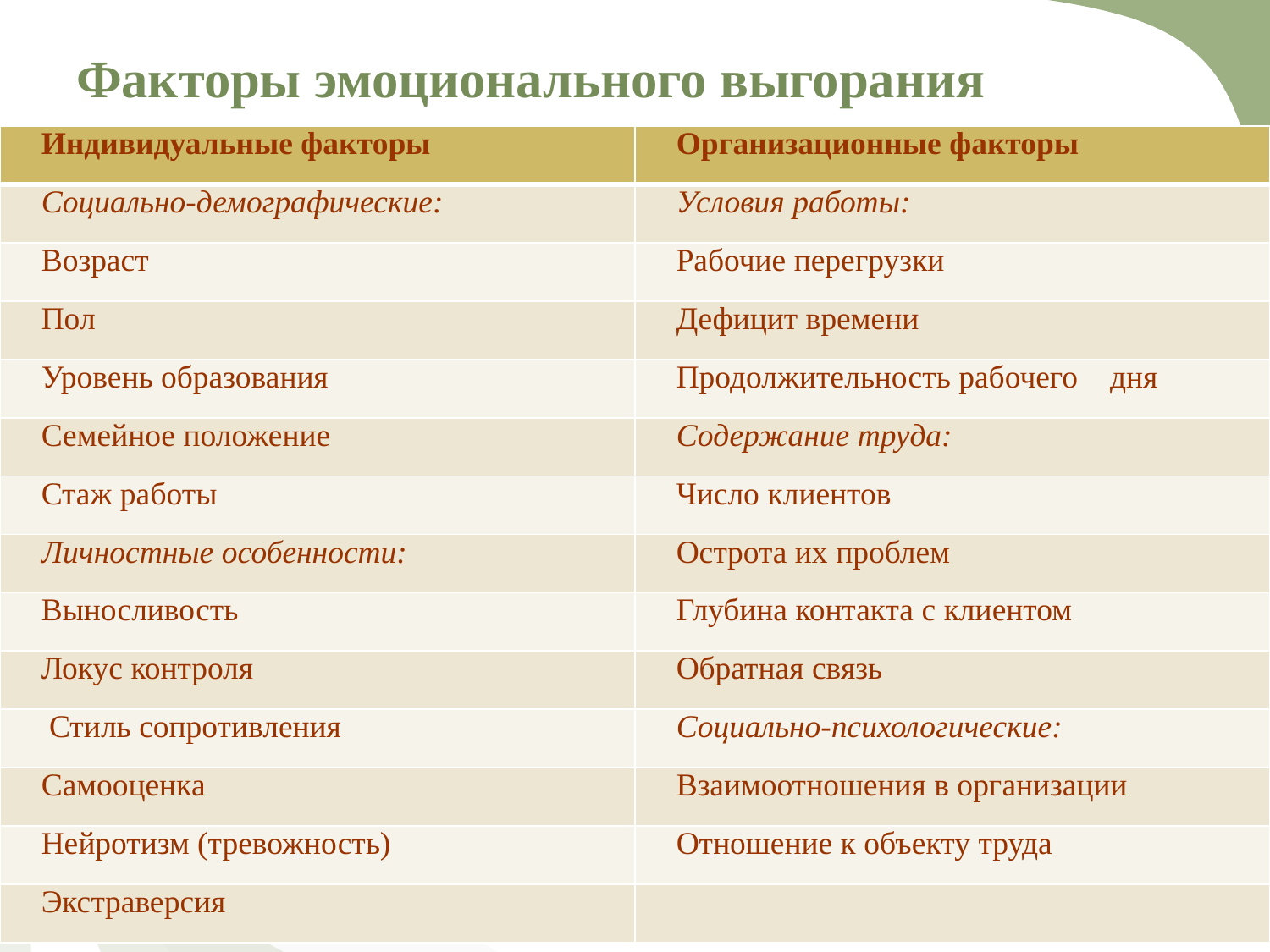

# Факторы эмоционального выгорания
| Индивидуальные факторы | Организационные факторы |
| --- | --- |
| Социально-демографические: | Условия работы: |
| Возраст | Рабочие перегрузки |
| Пол | Дефицит времени |
| Уровень образования | Продолжительность рабочего дня |
| Семейное положение | Содержание труда: |
| Стаж работы | Число клиентов |
| Личностные особенности: | Острота их проблем |
| Выносливость | Глубина контакта с клиентом |
| Локус контроля | Обратная связь |
| Стиль сопротивления | Социально-психологические: |
| Самооценка | Взаимоотношения в организации |
| Нейротизм (тревожность) | Отношение к объекту труда |
| Экстраверсия |  |